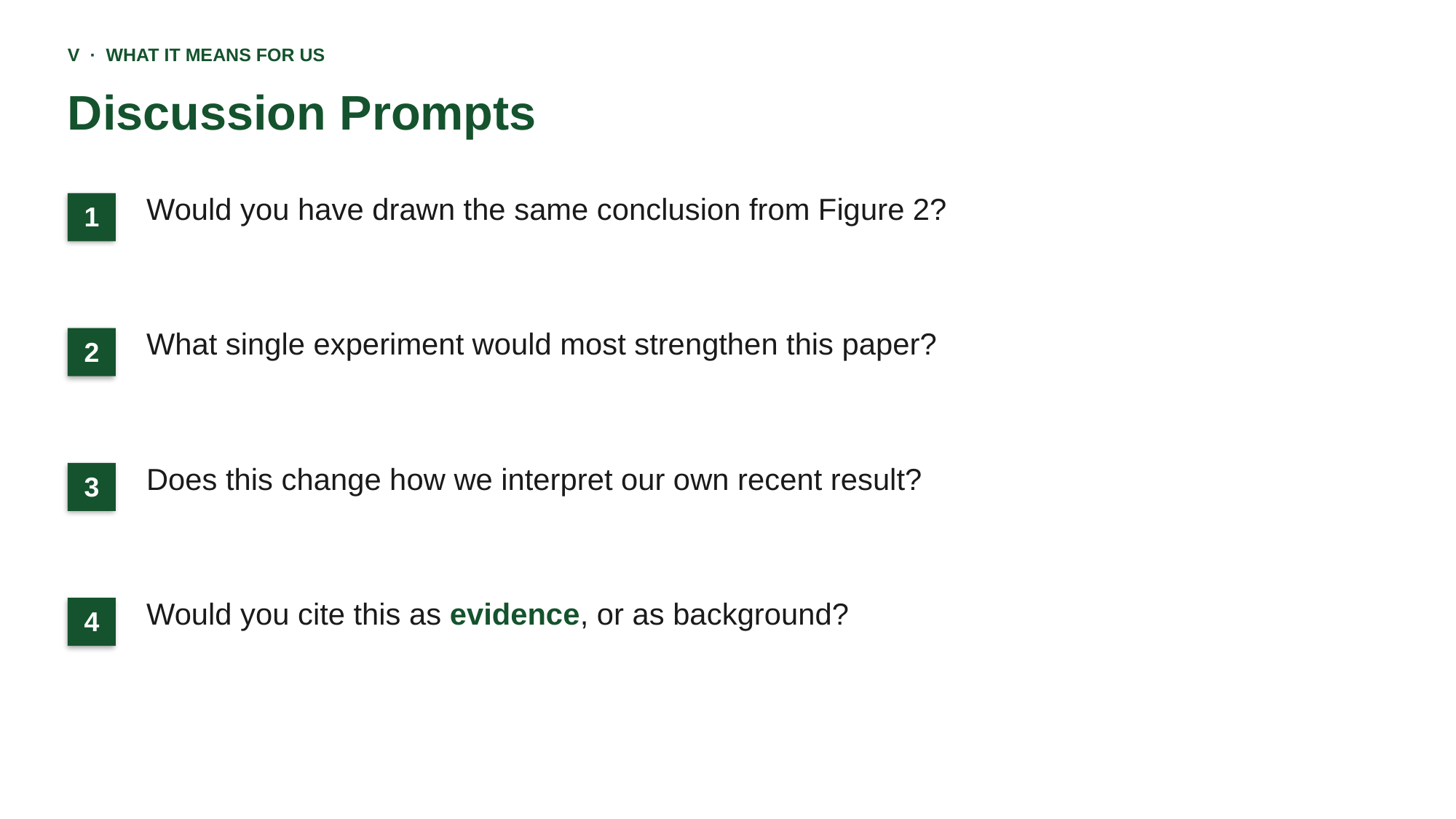

V  ·  WHAT IT MEANS FOR US
Discussion Prompts
Would you have drawn the same conclusion from Figure 2?

1
What single experiment would most strengthen this paper?

2
Does this change how we interpret our own recent result?

3
Would you cite this as evidence, or as background?

4